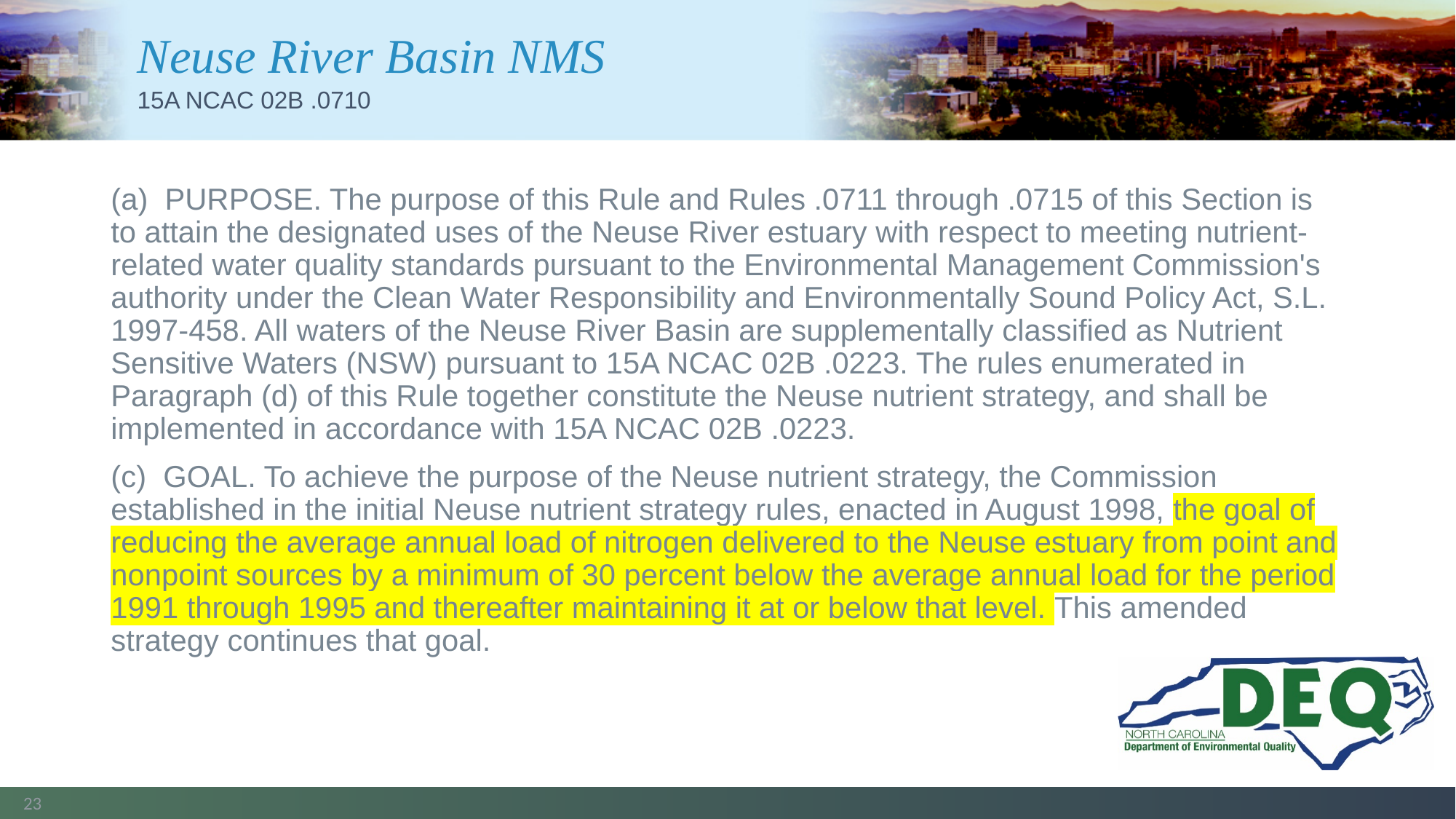

# Neuse River Basin NMS
15A NCAC 02B .0710
(a)  PURPOSE. The purpose of this Rule and Rules .0711 through .0715 of this Section is to attain the designated uses of the Neuse River estuary with respect to meeting nutrient-related water quality standards pursuant to the Environmental Management Commission's authority under the Clean Water Responsibility and Environmentally Sound Policy Act, S.L. 1997-458. All waters of the Neuse River Basin are supplementally classified as Nutrient Sensitive Waters (NSW) pursuant to 15A NCAC 02B .0223. The rules enumerated in Paragraph (d) of this Rule together constitute the Neuse nutrient strategy, and shall be implemented in accordance with 15A NCAC 02B .0223.
(c)  GOAL. To achieve the purpose of the Neuse nutrient strategy, the Commission established in the initial Neuse nutrient strategy rules, enacted in August 1998, the goal of reducing the average annual load of nitrogen delivered to the Neuse estuary from point and nonpoint sources by a minimum of 30 percent below the average annual load for the period 1991 through 1995 and thereafter maintaining it at or below that level. This amended strategy continues that goal.
23